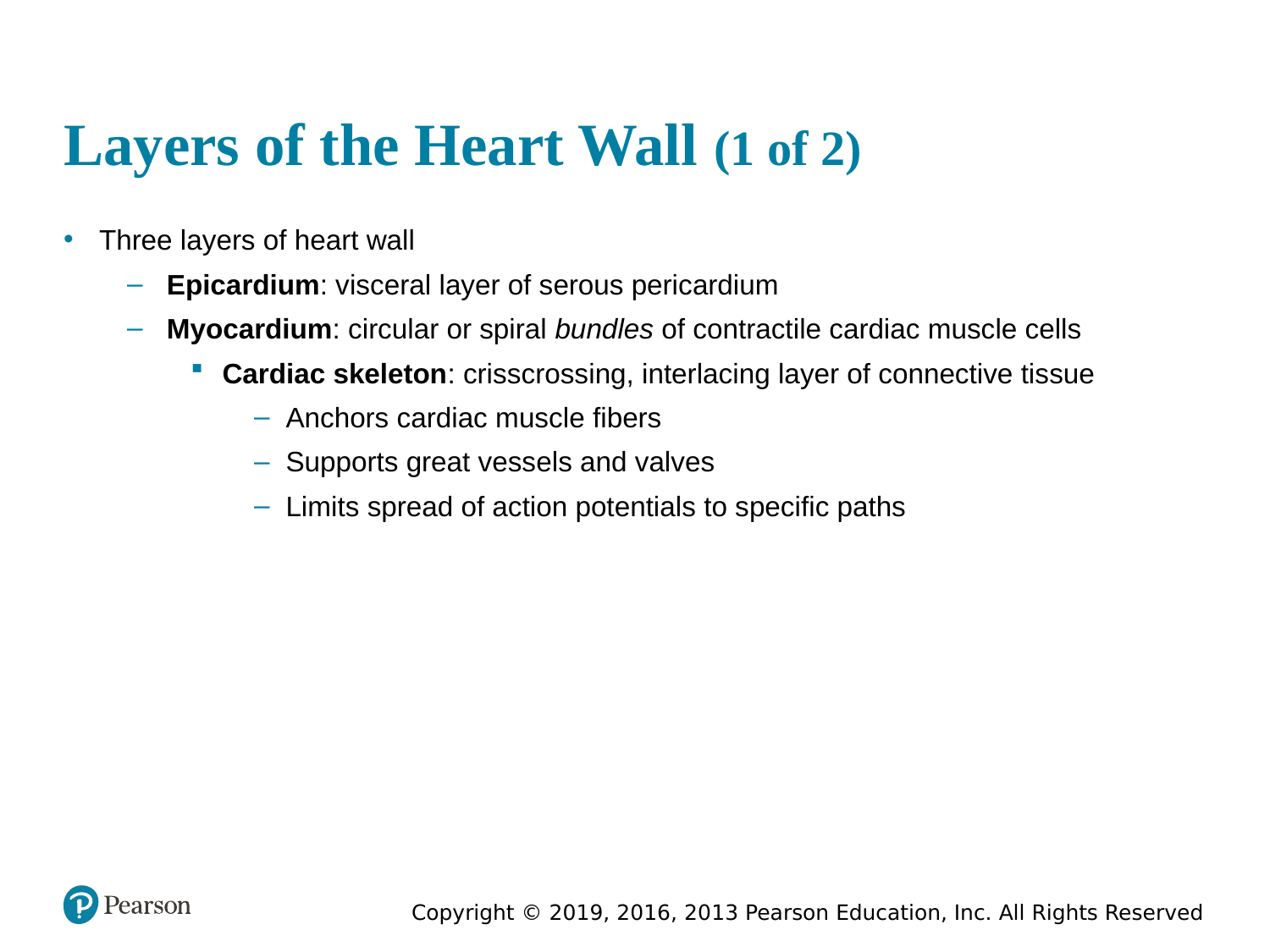

# Layers of the Heart Wall (1 of 2)
Three layers of heart wall
Epicardium: visceral layer of serous pericardium
Myocardium: circular or spiral bundles of contractile cardiac muscle cells
Cardiac skeleton: crisscrossing, interlacing layer of connective tissue
Anchors cardiac muscle fibers
Supports great vessels and valves
Limits spread of action potentials to specific paths